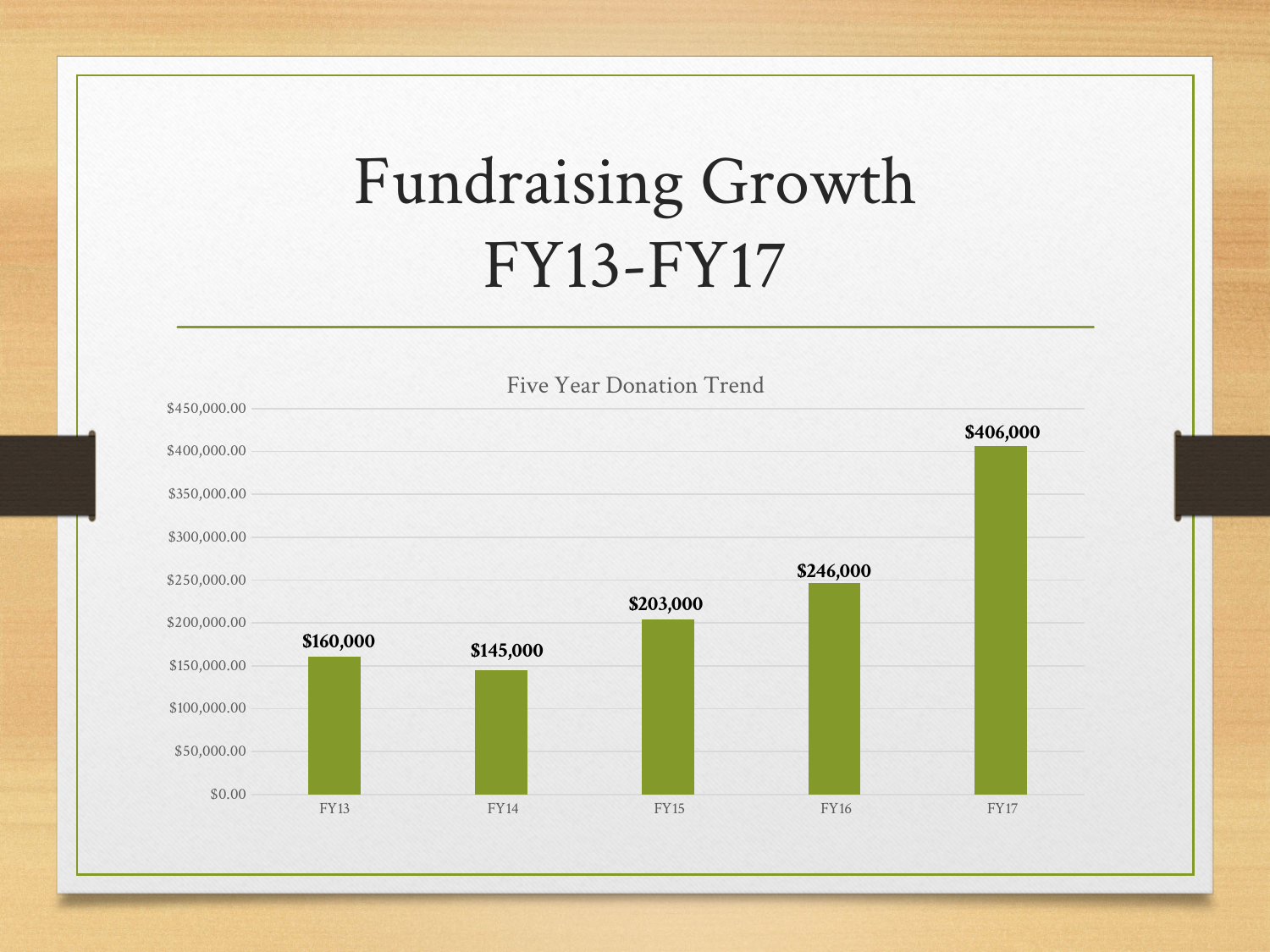

# Fundraising Growth FY13-FY17

### Chart: Five Year Donation Trend

| Category |  |
|---|---|
| FY13 | 160215.0 |
|  FY14 | 145310.18 |
|  FY15 | 203730.74 |
|  FY16 | 246266.2 |
|  FY17 | 406683.23 |